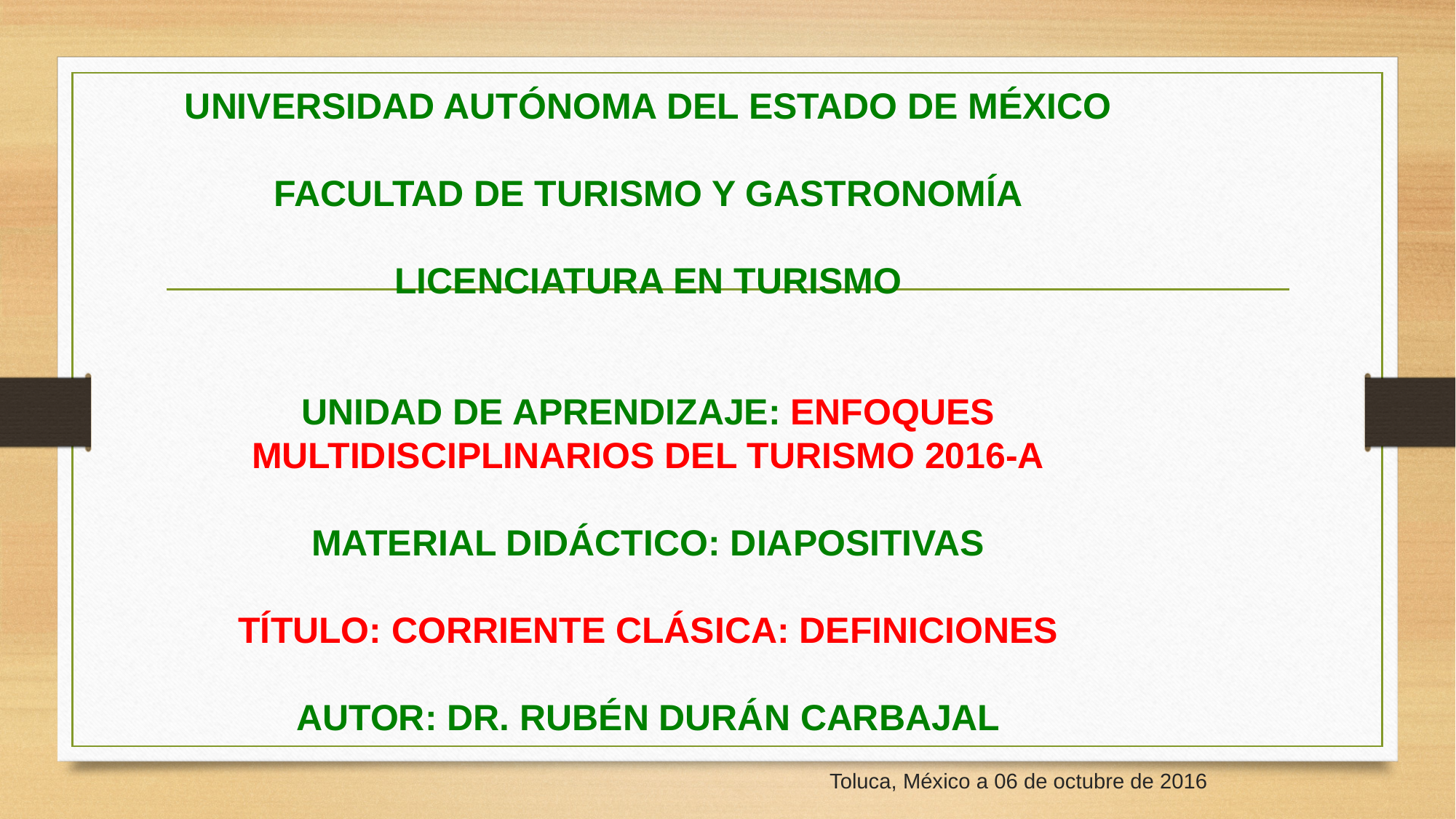

# UNIVERSIDAD AUTÓNOMA DEL ESTADO DE MÉXICO FACULTAD DE TURISMO Y GASTRONOMÍA LICENCIATURA EN TURISMO UNIDAD DE APRENDIZAJE: ENFOQUES MULTIDISCIPLINARIOS DEL TURISMO 2016-A MATERIAL DIDÁCTICO: DIAPOSITIVAS TÍTULO: CORRIENTE CLÁSICA: DEFINICIONES AUTOR: DR. RUBÉN DURÁN CARBAJAL
Toluca, México a 06 de octubre de 2016